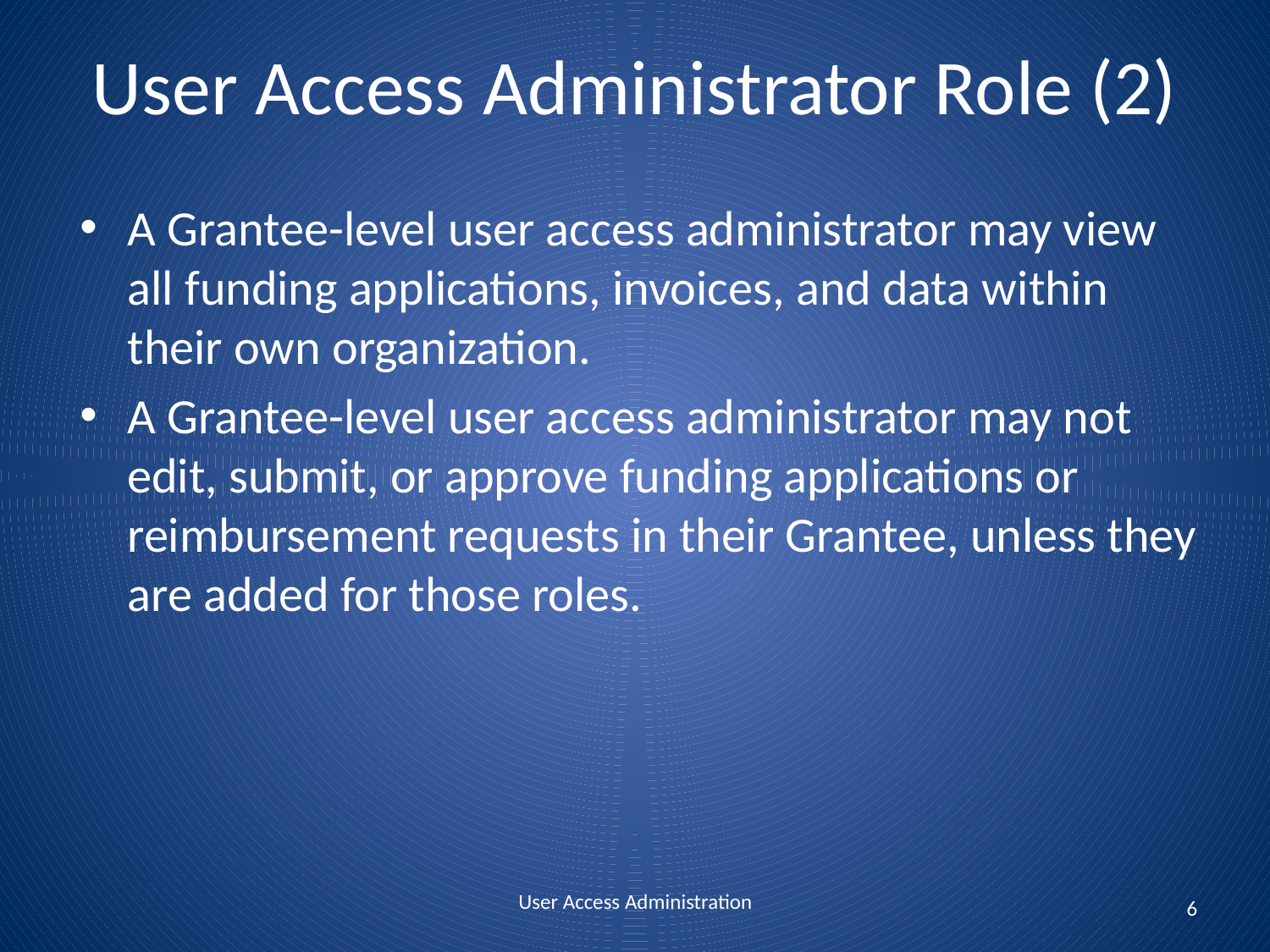

# User Access Administrator Role (2)
A Grantee-level user access administrator may view all funding applications, invoices, and data within their own organization.
A Grantee-level user access administrator may not edit, submit, or approve funding applications or reimbursement requests in their Grantee, unless they are added for those roles.

User Access Administration
6